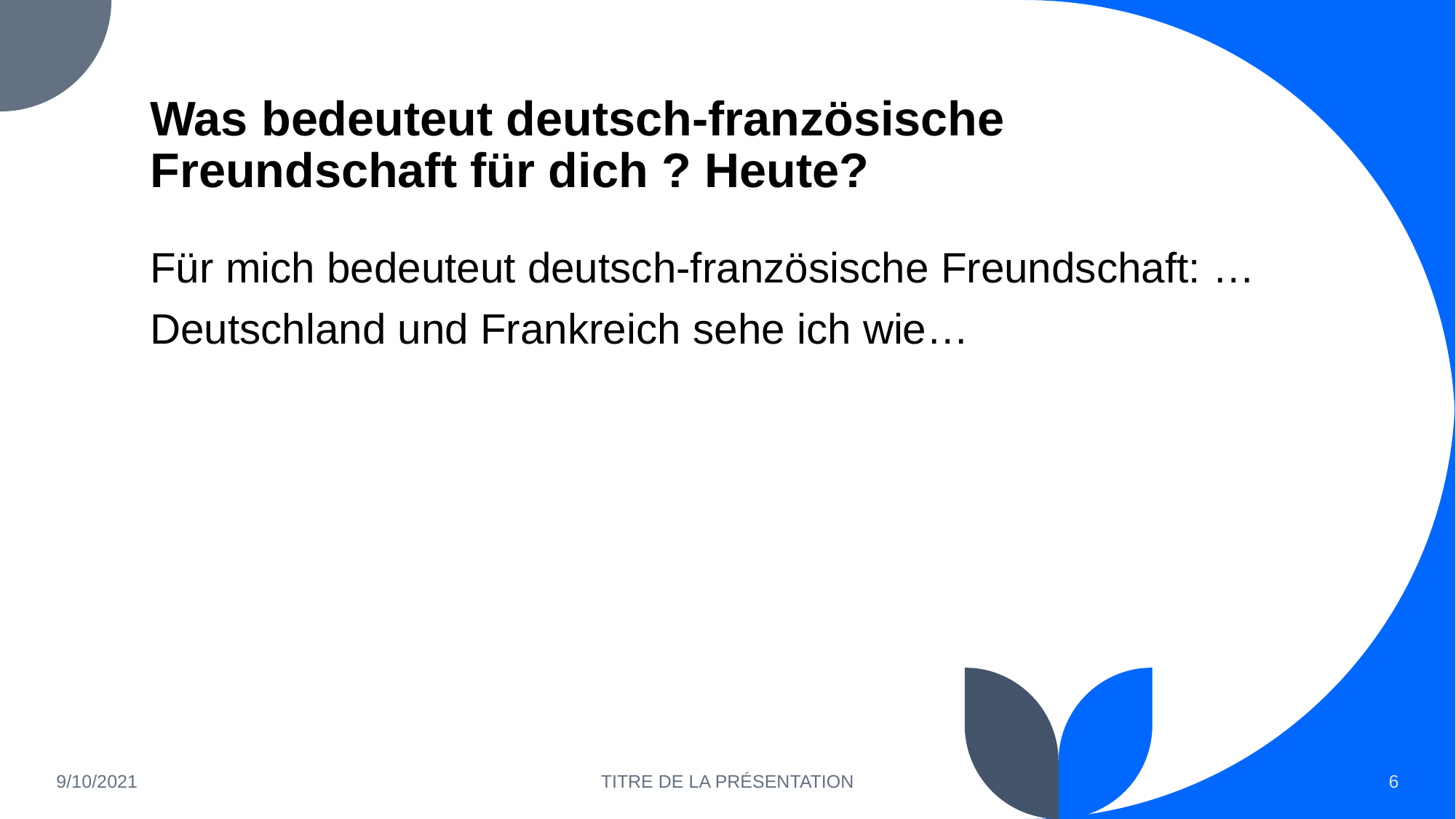

# Was bedeuteut deutsch-französische Freundschaft für dich ? Heute?
Für mich bedeuteut deutsch-französische Freundschaft: …
Deutschland und Frankreich sehe ich wie…
9/10/2021
TITRE DE LA PRÉSENTATION
6